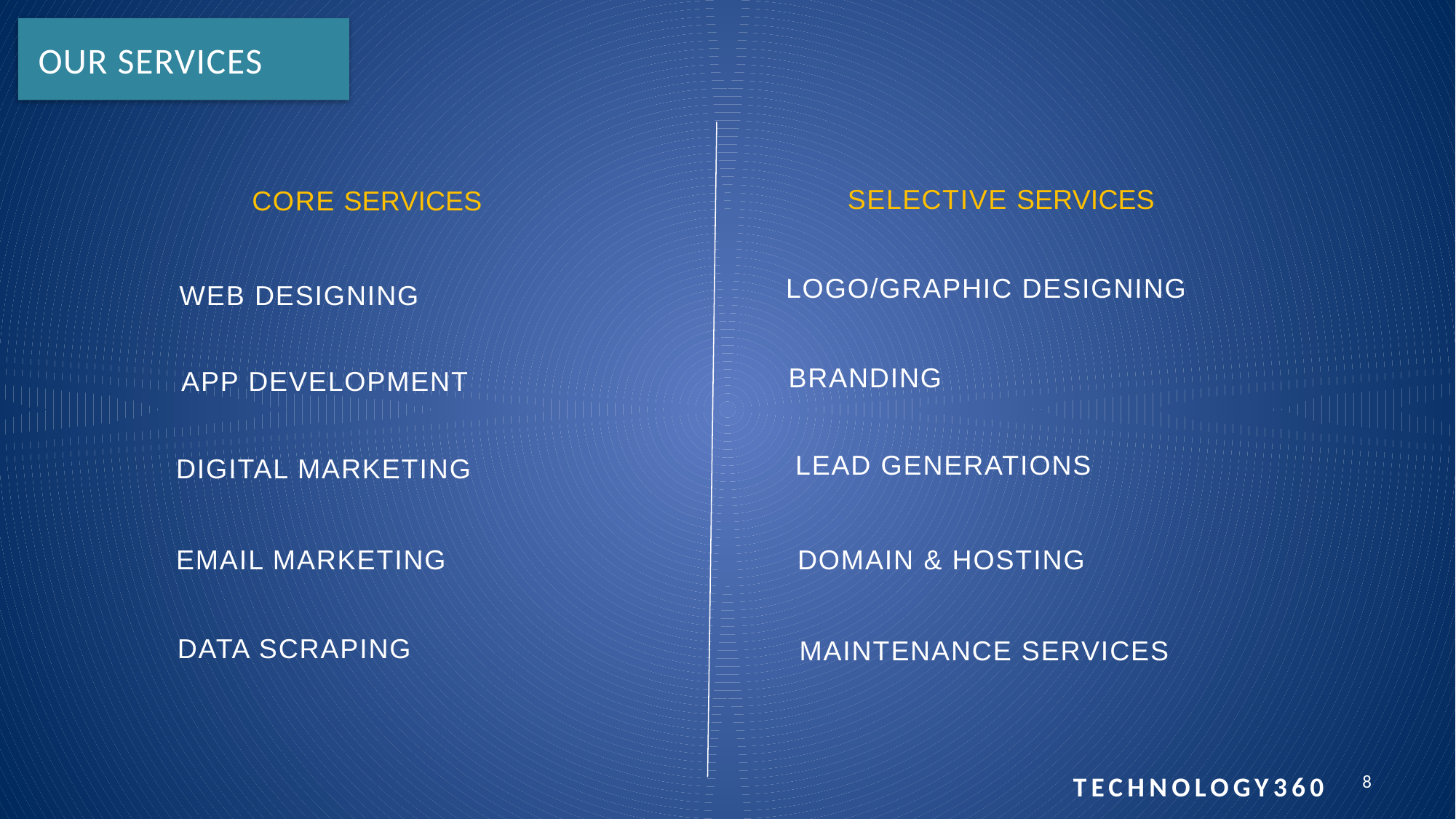

OUR SERVICES

  SELECTIVE SERVICES
CORE SERVICES
LOGO/GRAPHIC DESIGNING
     WEB DESIGNING
BRANDING
     APP DEVELOPMENT
   LEAD GENERATIONS
     DIGITAL MARKETING
     EMAIL MARKETING
DOMAIN & HOSTING
     DATA SCRAPING
MAINTENANCE SERVICES
8
TECHNOLOGY360